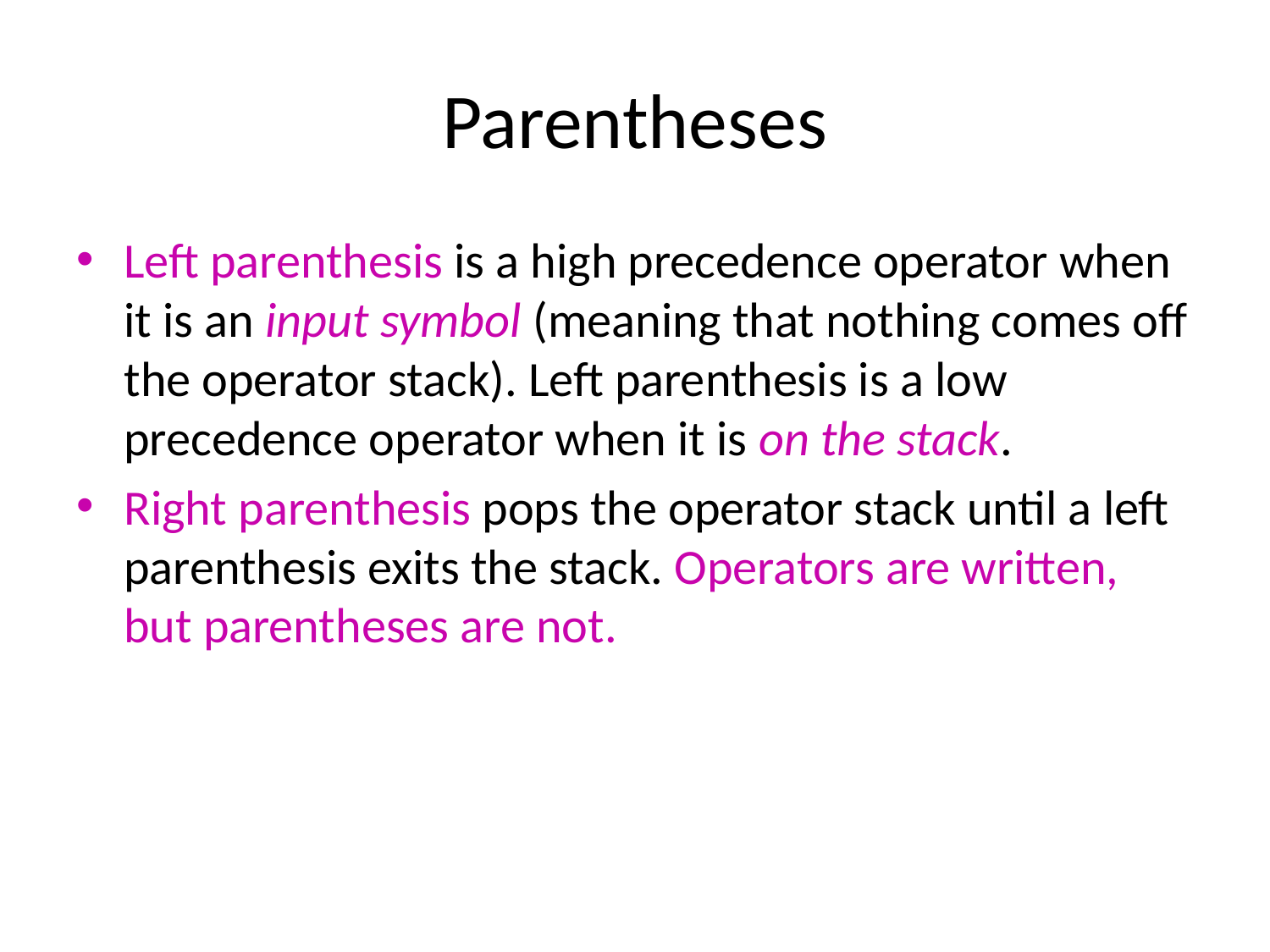

# Parentheses
Left parenthesis is a high precedence operator when it is an input symbol (meaning that nothing comes off the operator stack). Left parenthesis is a low precedence operator when it is on the stack.
Right parenthesis pops the operator stack until a left parenthesis exits the stack. Operators are written, but parentheses are not.